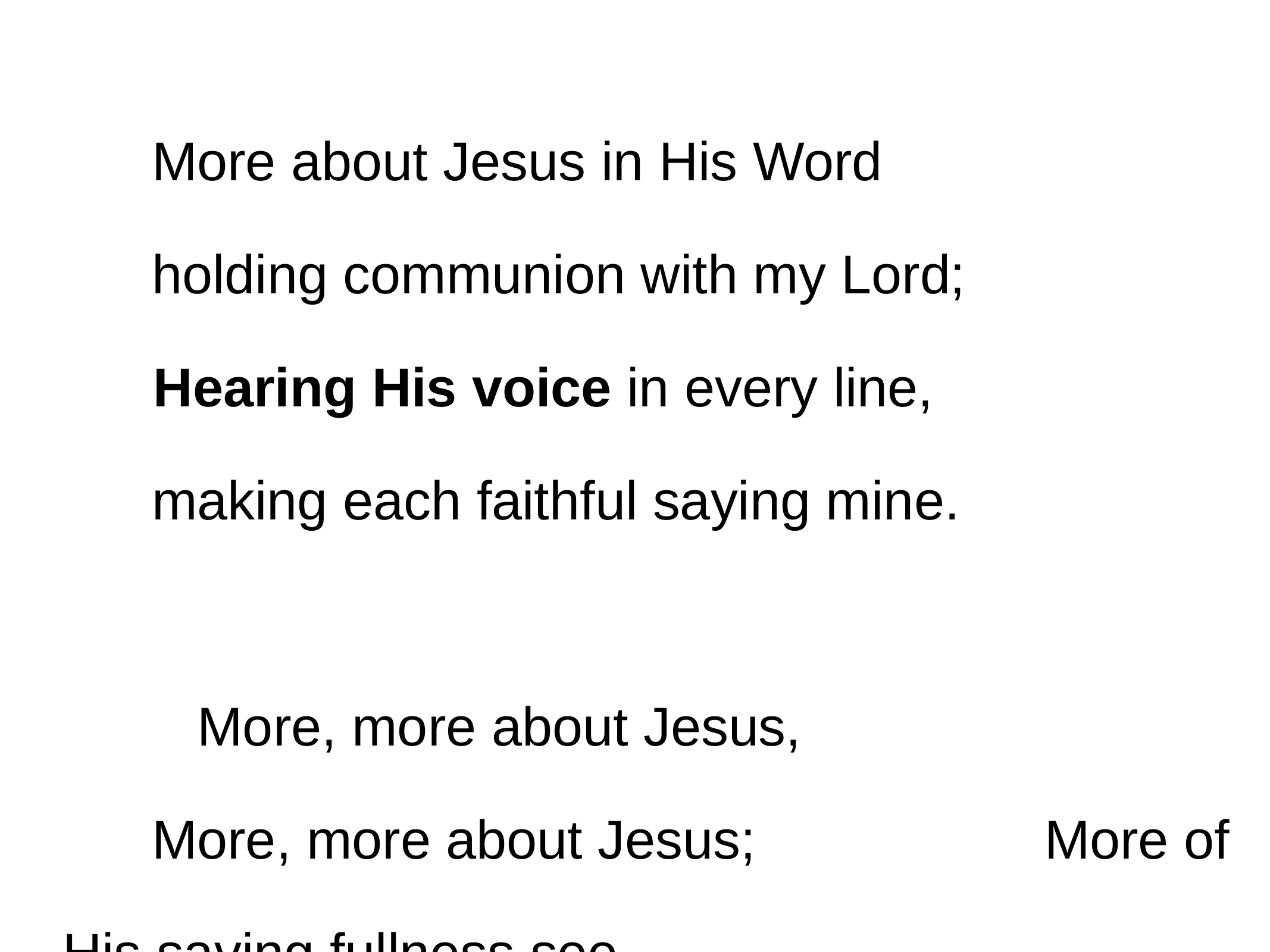

More about Jesus in His Word
	holding communion with my Lord;
      Hearing His voice in every line,
	making each faithful saying mine.

   More, more about Jesus,
	More, more about Jesus;               	More of His saving fullness see,
	More of His love who died for me.